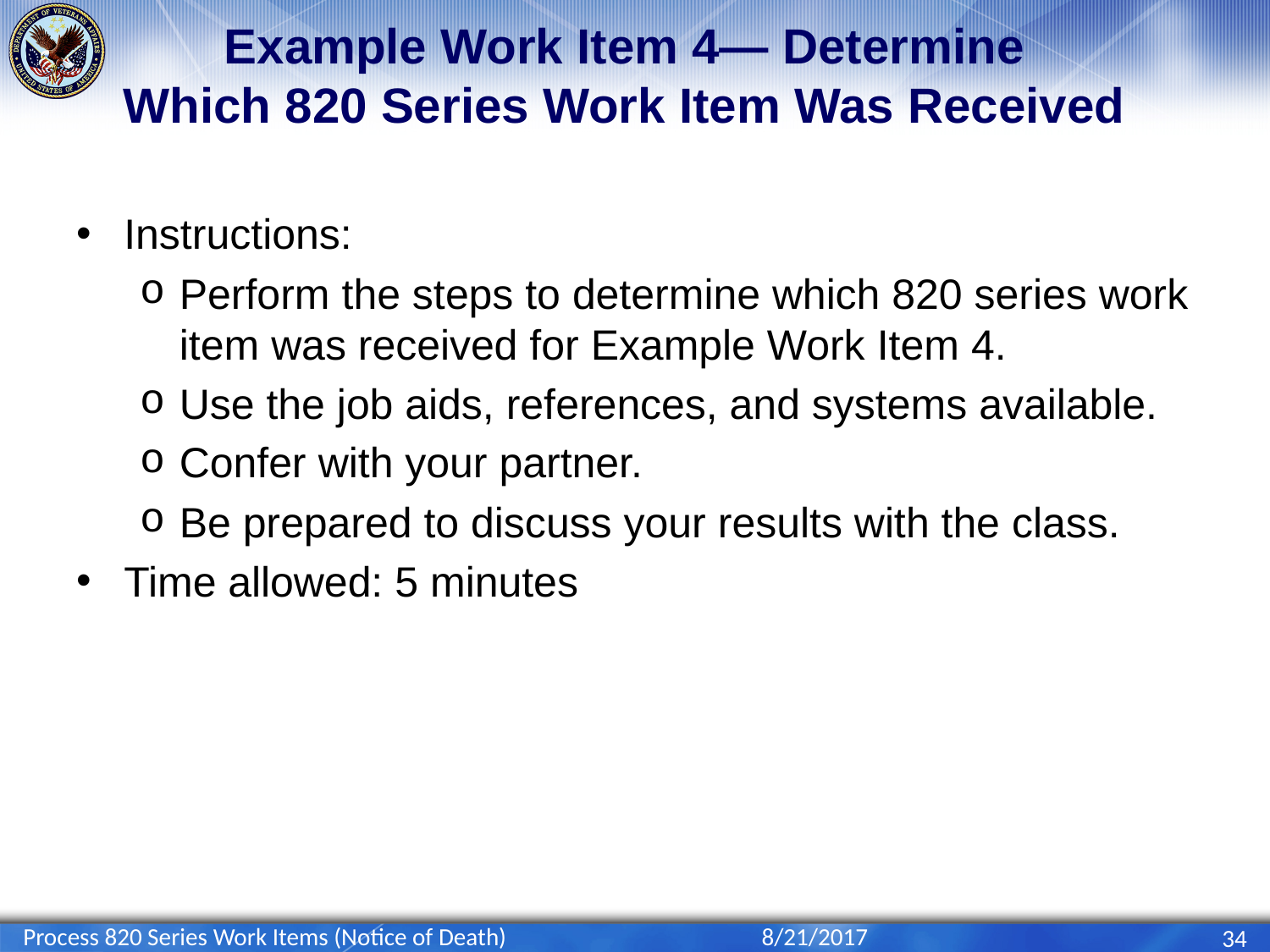

# Example Work Item 4— Determine Which 820 Series Work Item Was Received
Instructions:
Perform the steps to determine which 820 series work item was received for Example Work Item 4.
Use the job aids, references, and systems available.
Confer with your partner.
Be prepared to discuss your results with the class.
Time allowed: 5 minutes
Process 820 Series Work Items (Notice of Death)
8/21/2017
34